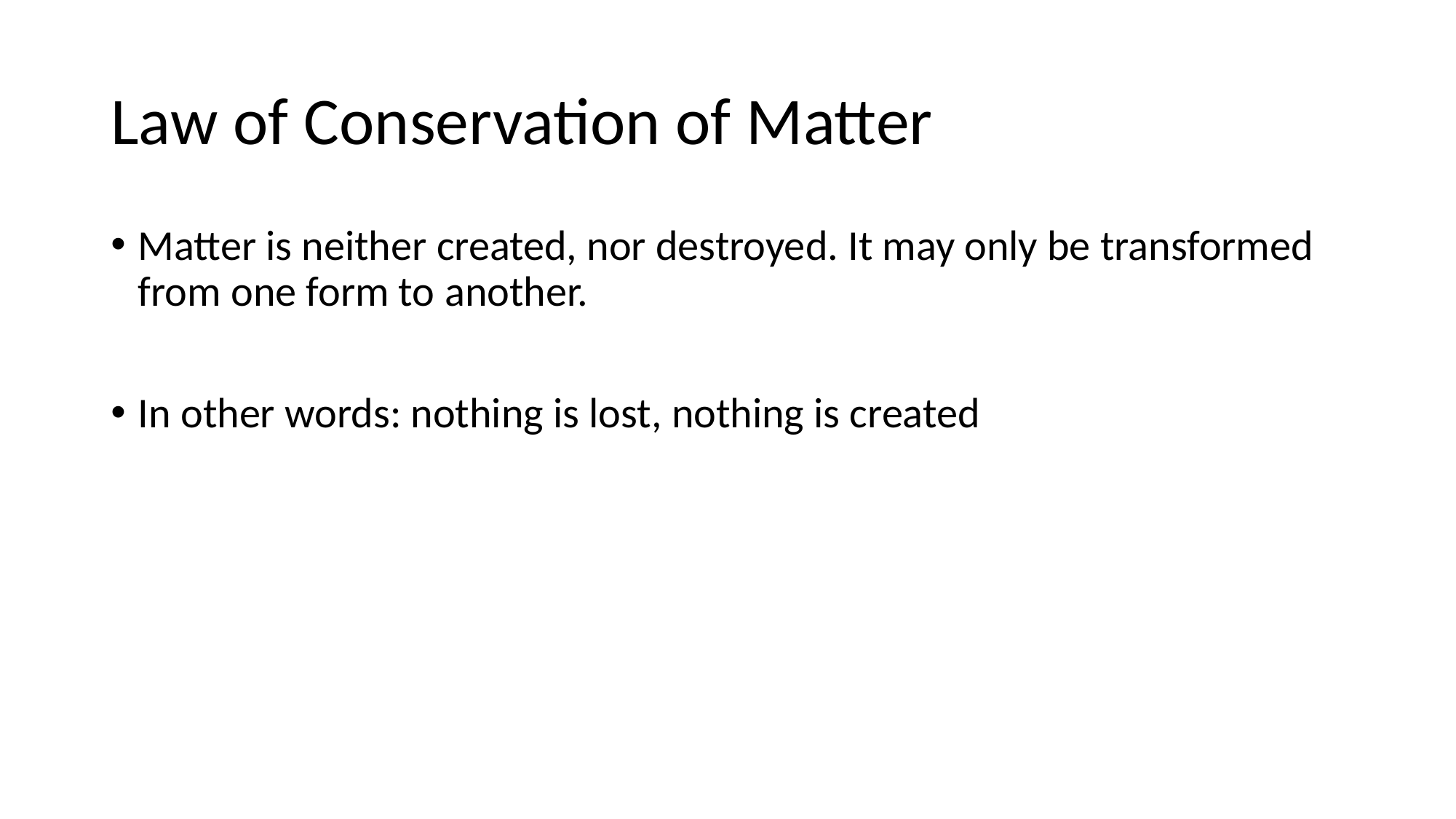

# Law of Conservation of Matter
Matter is neither created, nor destroyed. It may only be transformed from one form to another.

In other words: nothing is lost, nothing is created